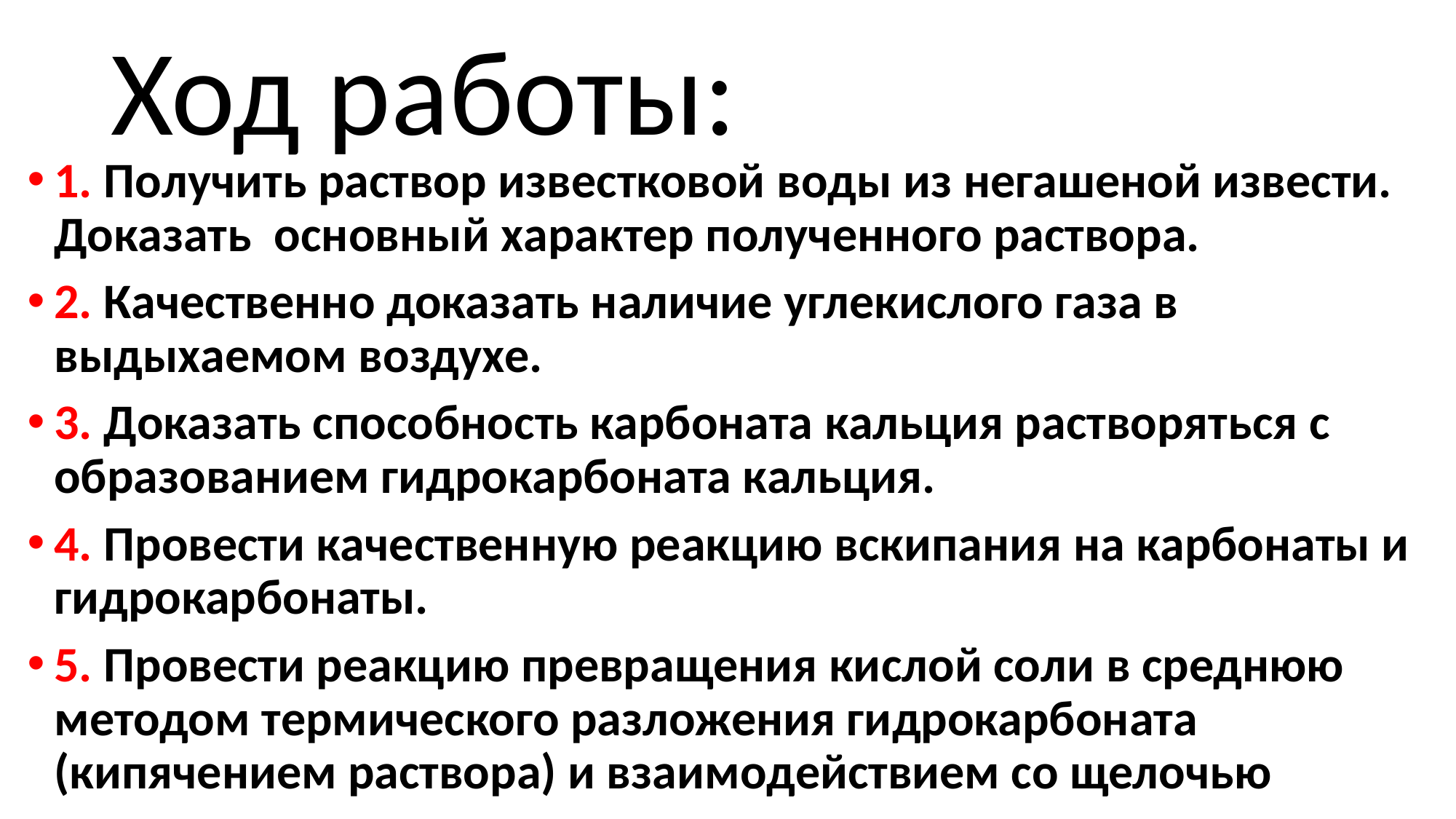

# Ход работы:
1. Получить раствор известковой воды из негашеной извести. Доказать  основный характер полученного раствора.
2. Качественно доказать наличие углекислого газа в выдыхаемом воздухе.
3. Доказать способность карбоната кальция растворяться с образованием гидрокарбоната кальция.
4. Провести качественную реакцию вскипания на карбонаты и гидрокарбонаты.
5. Провести реакцию превращения кислой соли в среднюю методом термического разложения гидрокарбоната (кипячением раствора) и взаимодействием со щелочью